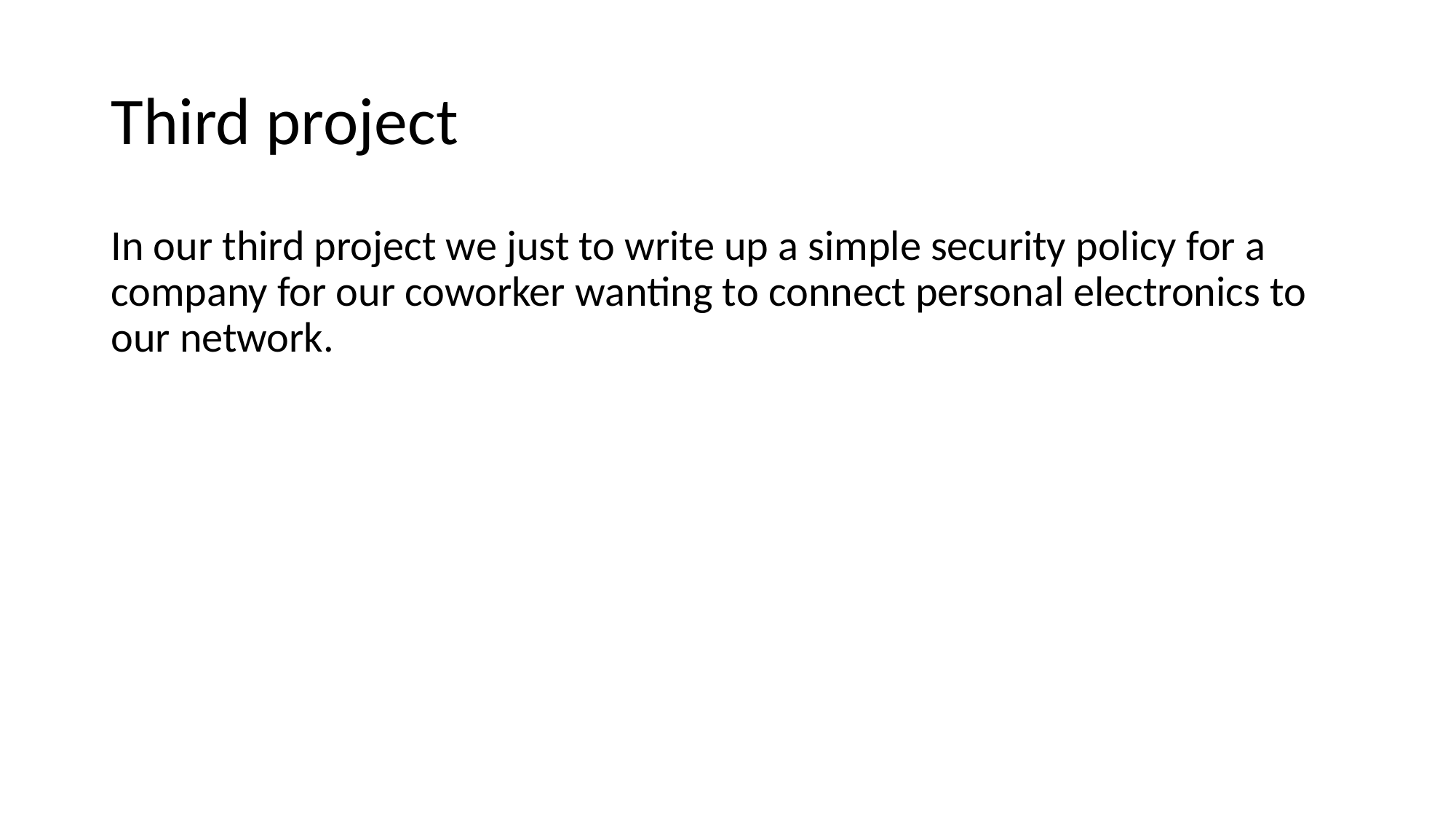

# Third project
In our third project we just to write up a simple security policy for a company for our coworker wanting to connect personal electronics to our network.